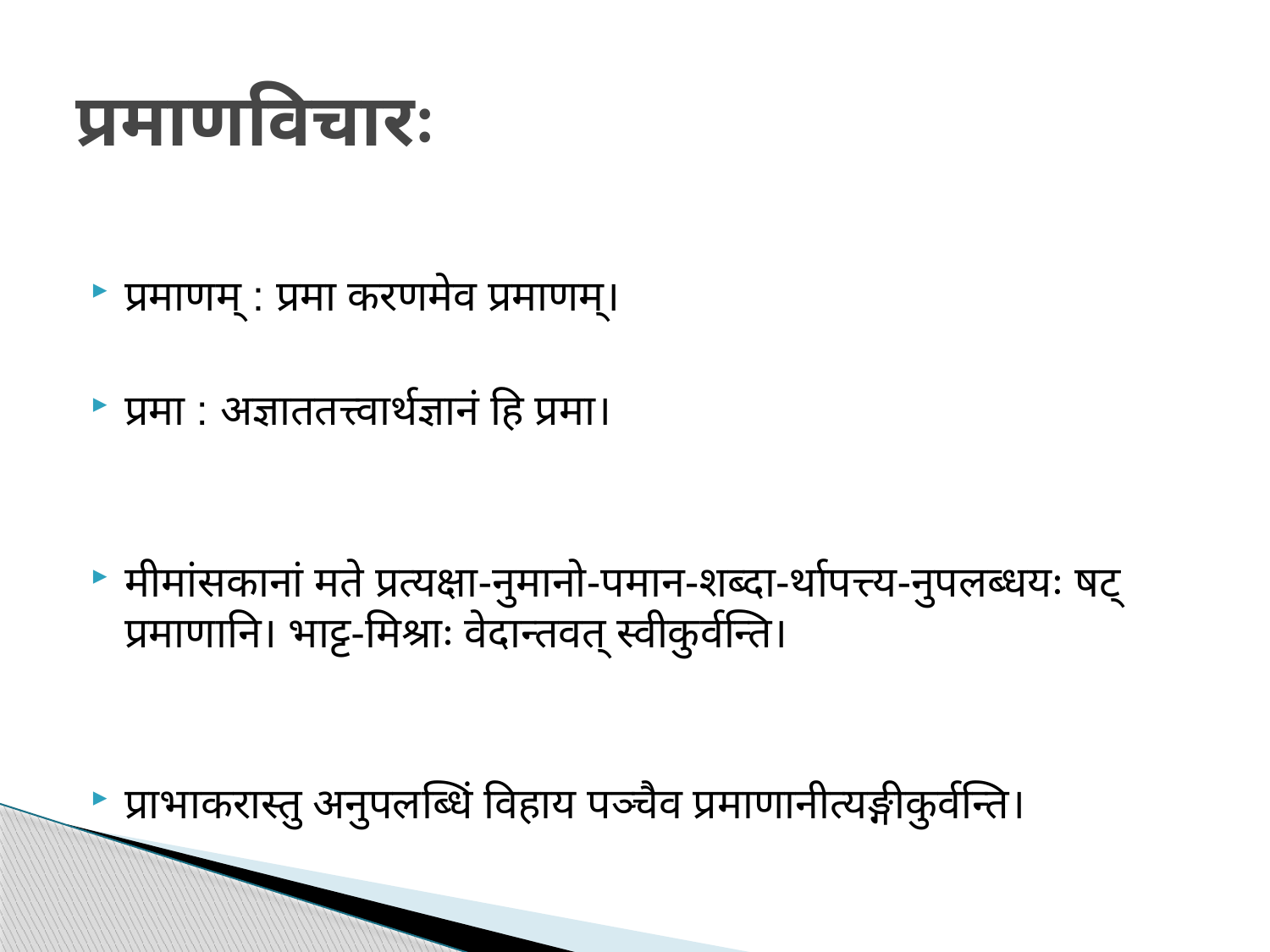

# प्रमाणविचारः

प्रमाणम् : प्रमा करणमेव प्रमाणम्।

प्रमा : अज्ञाततत्त्वार्थज्ञानं हि प्रमा।

मीमांसकानां मते प्रत्यक्षा-नुमानो-पमान-शब्दा-र्थापत्त्य-नुपलब्धयः षट् प्रमाणानि। भाट्ट-मिश्राः वेदान्तवत् स्वीकुर्वन्ति।

प्राभाकरास्तु अनुपलब्धिं विहाय पञ्चैव प्रमाणानीत्यङ्गीकुर्वन्ति।